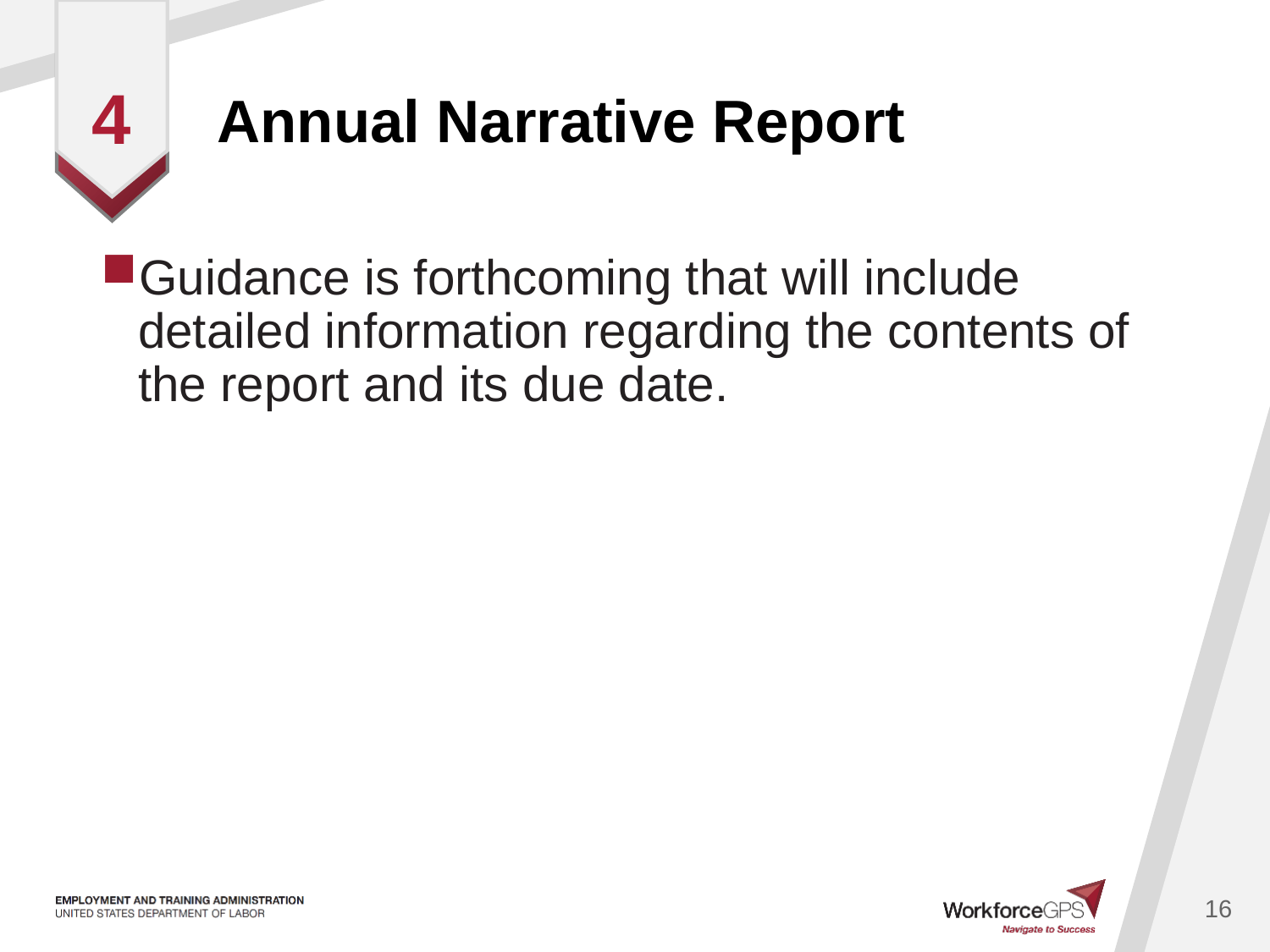

# Annual Narrative Report
4
Guidance is forthcoming that will include detailed information regarding the contents of the report and its due date.
16